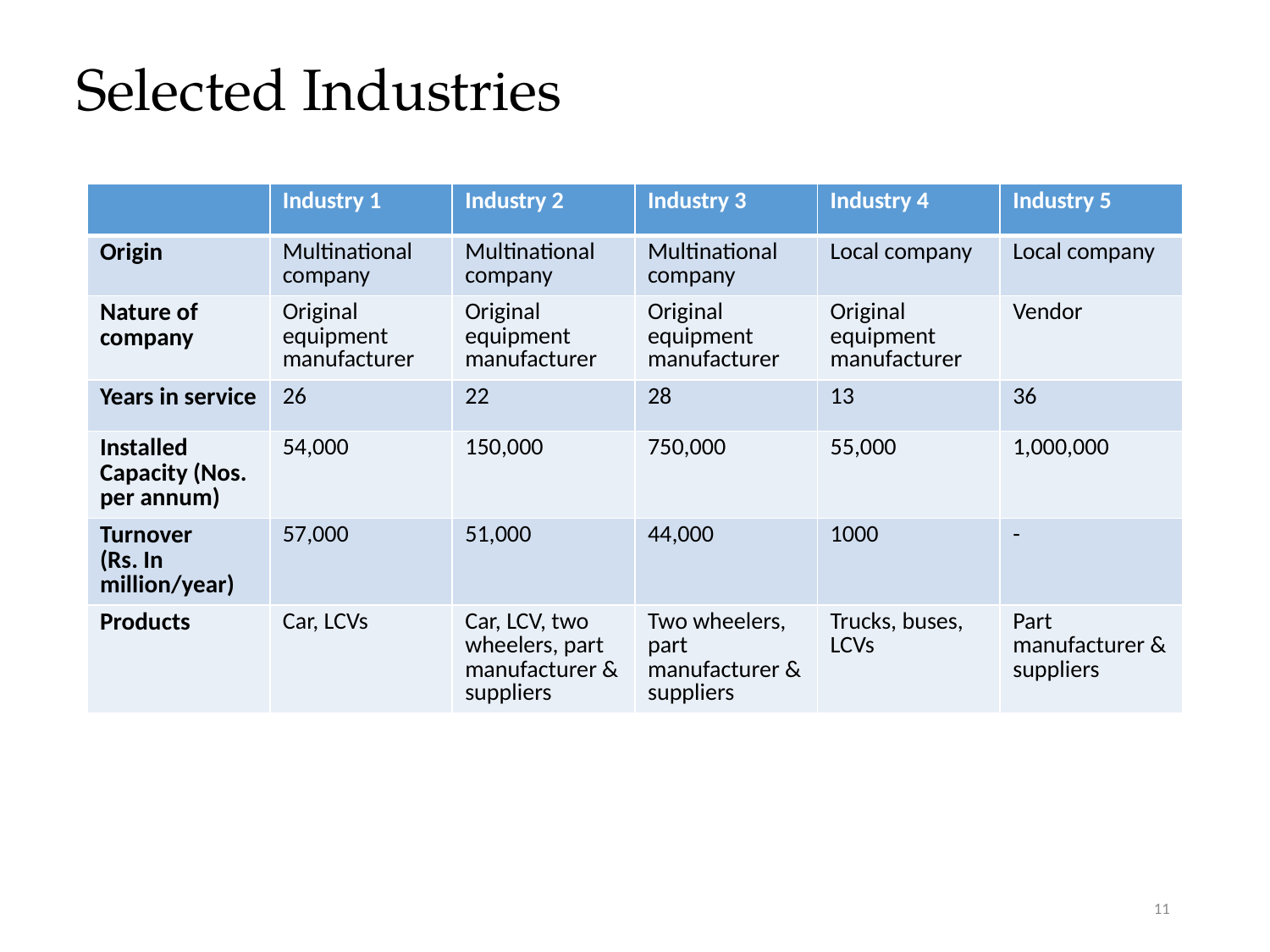

# Selected Industries
|  | Industry 1 | Industry 2 | Industry 3 | Industry 4 | Industry 5 |
| --- | --- | --- | --- | --- | --- |
| Origin | Multinational company | Multinational company | Multinational company | Local company | Local company |
| Nature of company | Original equipment manufacturer | Original equipment manufacturer | Original equipment manufacturer | Original equipment manufacturer | Vendor |
| Years in service | 26 | 22 | 28 | 13 | 36 |
| Installed Capacity (Nos. per annum) | 54,000 | 150,000 | 750,000 | 55,000 | 1,000,000 |
| Turnover (Rs. In million/year) | 57,000 | 51,000 | 44,000 | 1000 | - |
| Products | Car, LCVs | Car, LCV, two wheelers, part manufacturer & suppliers | Two wheelers, part manufacturer & suppliers | Trucks, buses, LCVs | Part manufacturer & suppliers |
11